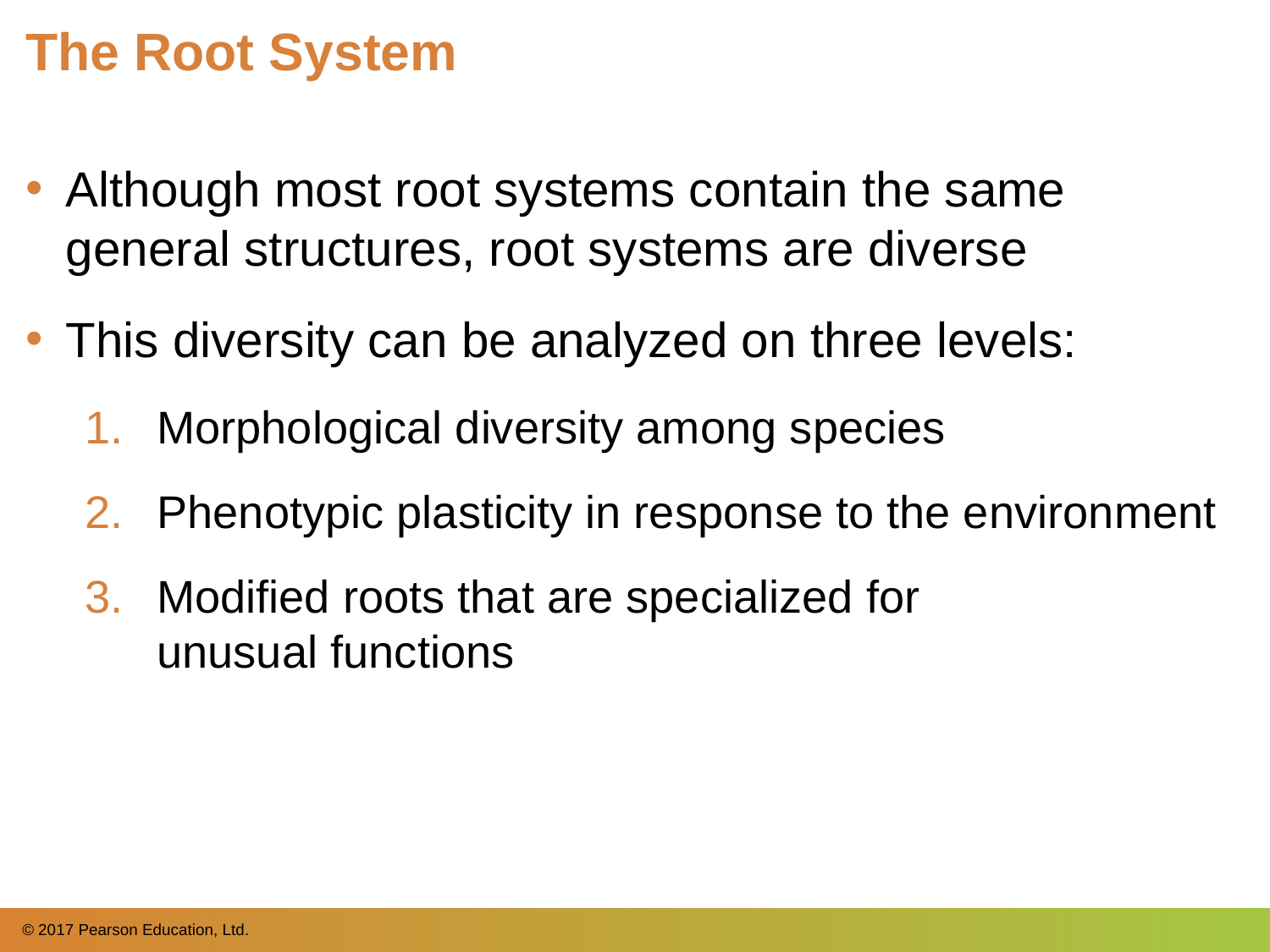

# The Root System
Although most root systems contain the same general structures, root systems are diverse
This diversity can be analyzed on three levels:
Morphological diversity among species
Phenotypic plasticity in response to the environment
Modified roots that are specialized for
unusual functions